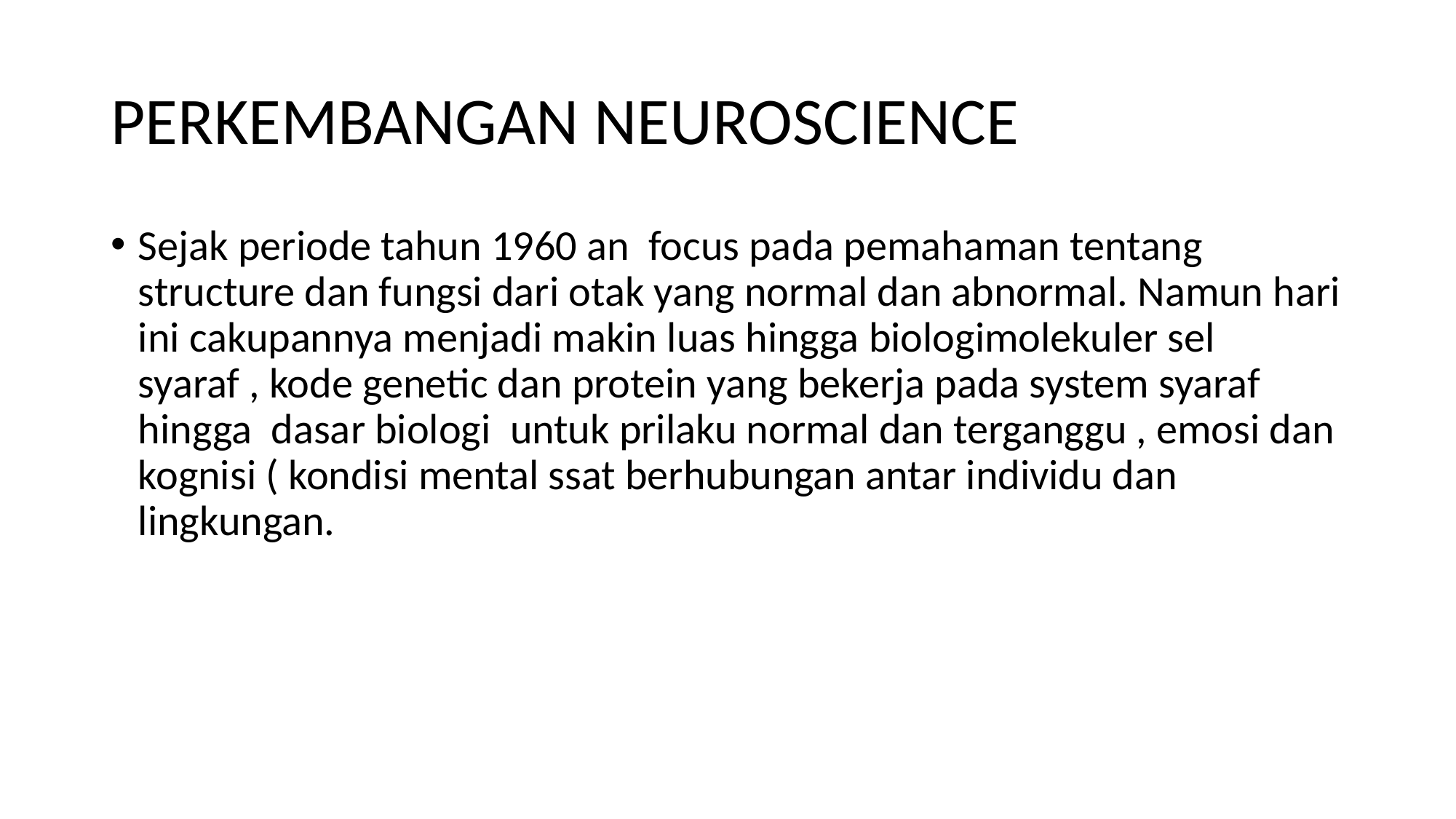

# PERKEMBANGAN NEUROSCIENCE
Sejak periode tahun 1960 an  focus pada pemahaman tentang structure dan fungsi dari otak yang normal dan abnormal. Namun hari ini cakupannya menjadi makin luas hingga biologimolekuler sel syaraf , kode genetic dan protein yang bekerja pada system syaraf hingga  dasar biologi  untuk prilaku normal dan terganggu , emosi dan kognisi ( kondisi mental ssat berhubungan antar individu dan lingkungan.